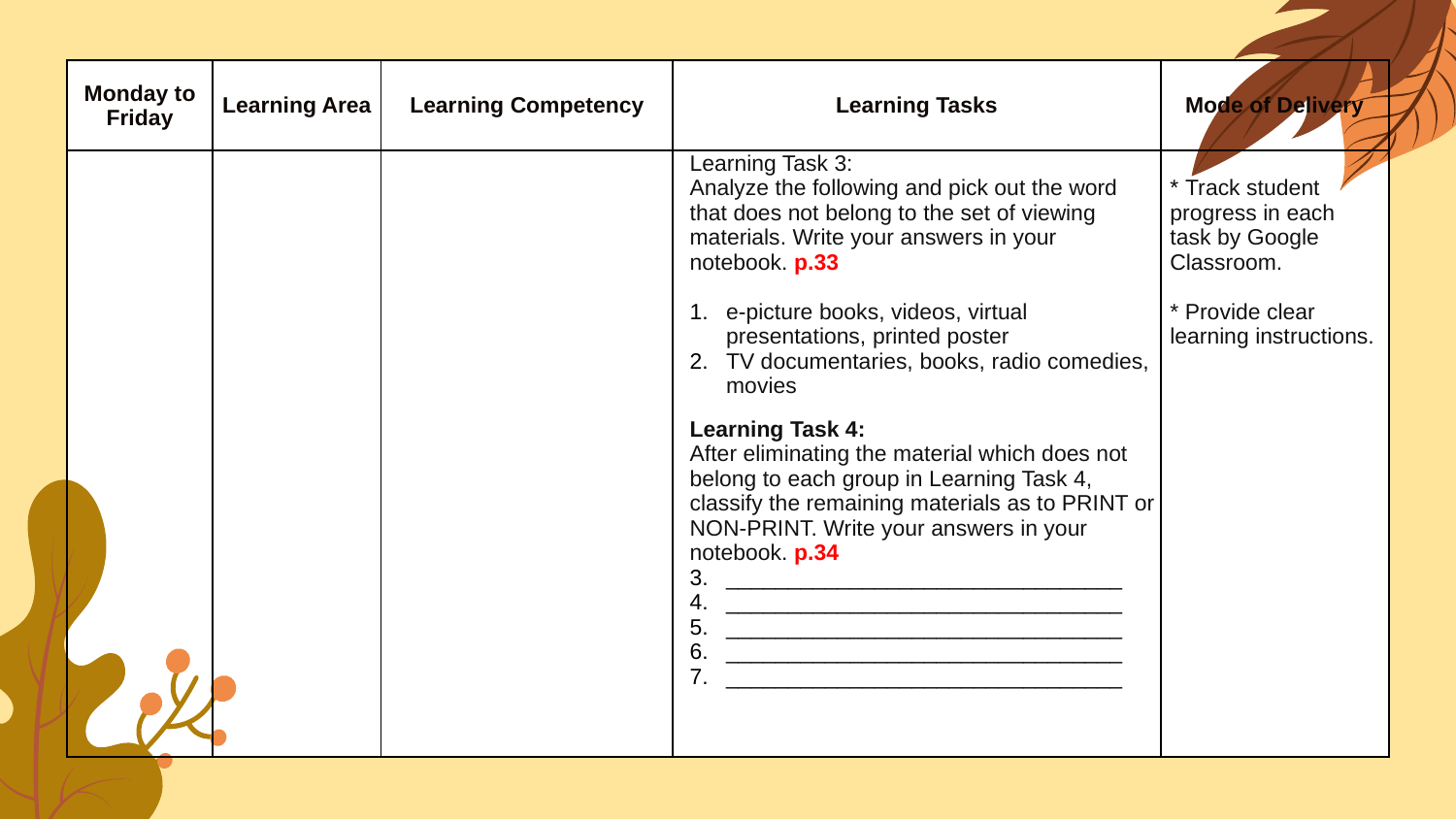

| Monday to Friday | Learning Area | Learning Competency | Learning Tasks | Mode of Delivery |
| --- | --- | --- | --- | --- |
|  |  |  | Learning Task 3: Analyze the following and pick out the word that does not belong to the set of viewing materials. Write your answers in your notebook. p.33 e-picture books, videos, virtual presentations, printed poster TV documentaries, books, radio comedies, movies Learning Task 4: After eliminating the material which does not belong to each group in Learning Task 4, classify the remaining materials as to PRINT or NON-PRINT. Write your answers in your notebook. p.34 \_\_\_\_\_\_\_\_\_\_\_\_\_\_\_\_\_\_\_\_\_\_\_\_\_\_\_\_\_\_\_\_ \_\_\_\_\_\_\_\_\_\_\_\_\_\_\_\_\_\_\_\_\_\_\_\_\_\_\_\_\_\_\_\_ \_\_\_\_\_\_\_\_\_\_\_\_\_\_\_\_\_\_\_\_\_\_\_\_\_\_\_\_\_\_\_\_ \_\_\_\_\_\_\_\_\_\_\_\_\_\_\_\_\_\_\_\_\_\_\_\_\_\_\_\_\_\_\_\_ \_\_\_\_\_\_\_\_\_\_\_\_\_\_\_\_\_\_\_\_\_\_\_\_\_\_\_\_\_\_\_\_ | \* Track student progress in each task by Google Classroom. \* Provide clear learning instructions. |